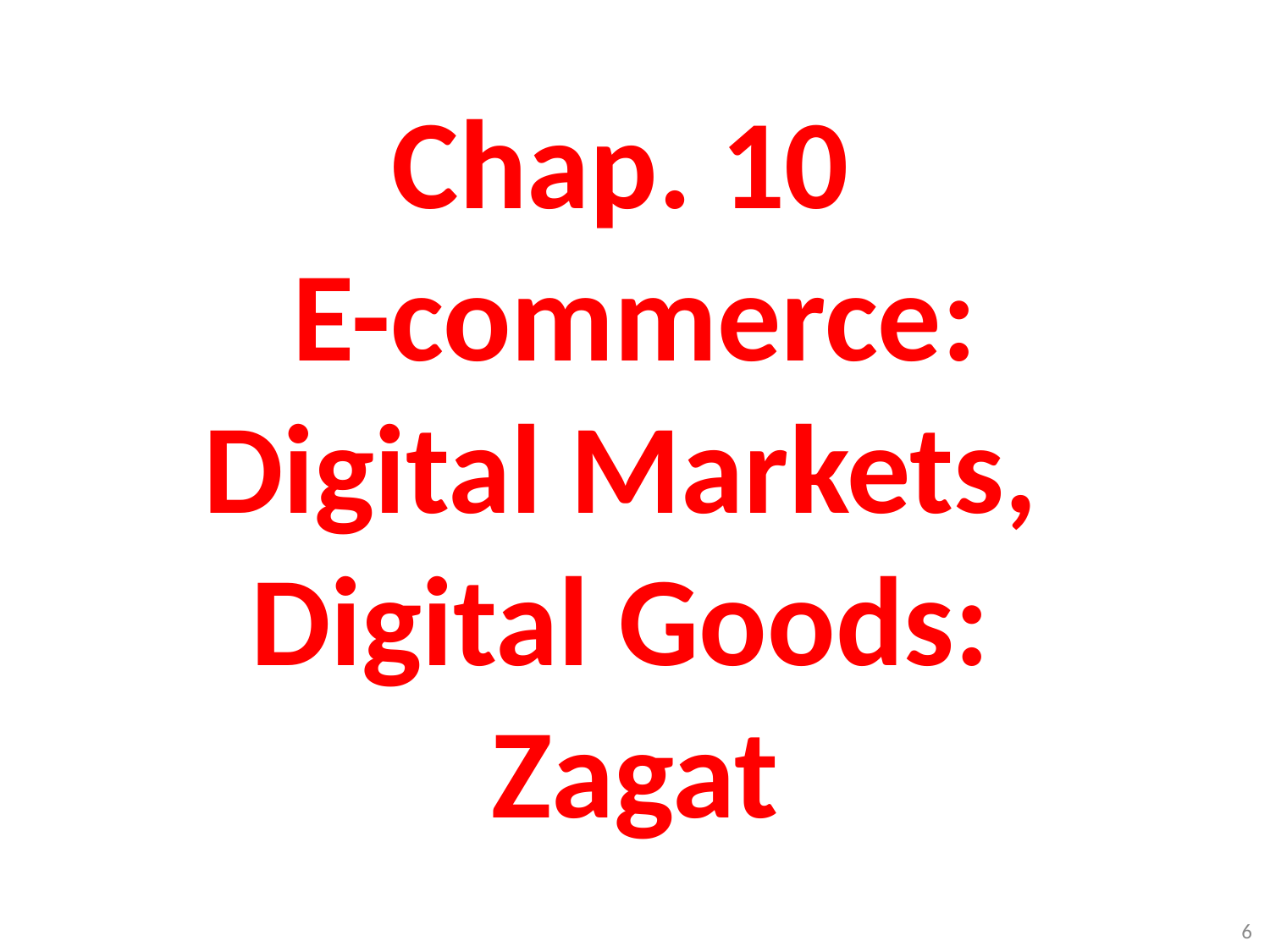

# Chap. 10 E-commerce: Digital Markets, Digital Goods: Zagat
6